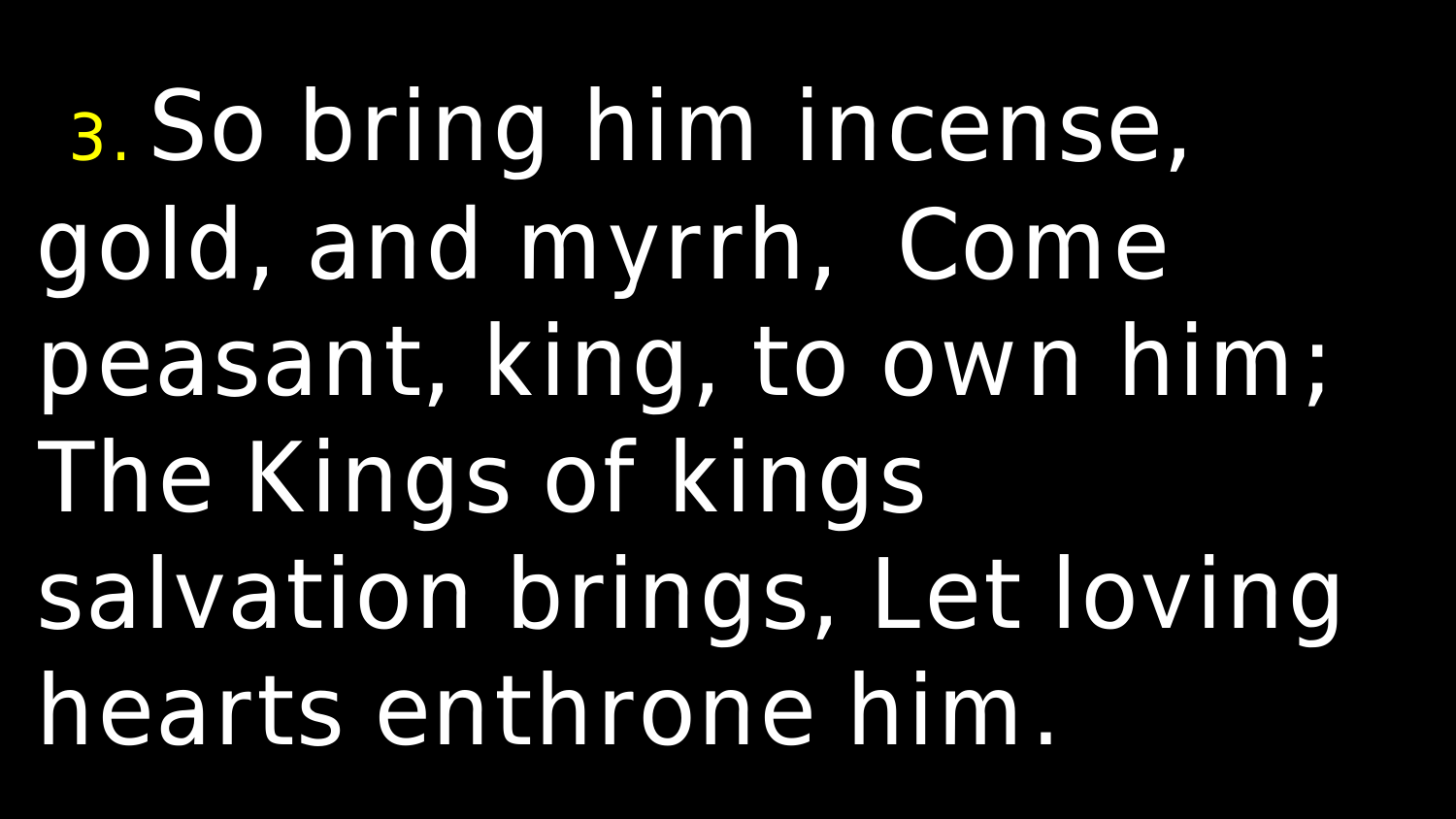

# 3. So bring him incense, gold, and myrrh,  Come peasant, king, to own him; The Kings of kings salvation brings, Let loving hearts enthrone him.